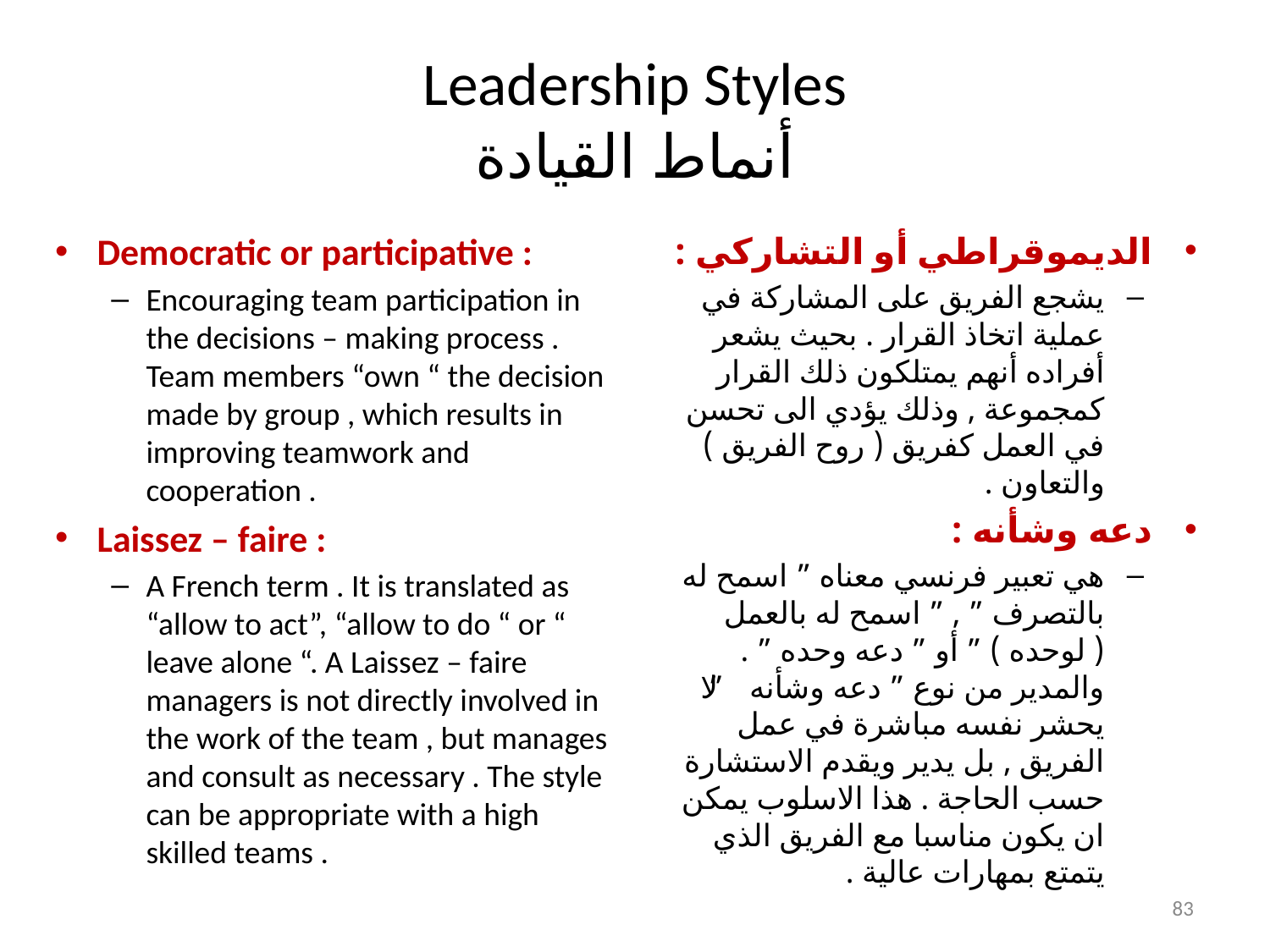

# Leadership Styles أنماط القيادة
Democratic or participative :
Encouraging team participation in the decisions – making process . Team members “own “ the decision made by group , which results in improving teamwork and cooperation .
Laissez – faire :
A French term . It is translated as “allow to act”, “allow to do “ or “ leave alone “. A Laissez – faire managers is not directly involved in the work of the team , but manages and consult as necessary . The style can be appropriate with a high skilled teams .
الديموقراطي أو التشاركي :
يشجع الفريق على المشاركة في عملية اتخاذ القرار . بحيث يشعر أفراده أنهم يمتلكون ذلك القرار كمجموعة , وذلك يؤدي الى تحسن في العمل كفريق ( روح الفريق ) والتعاون .
دعه وشأنه :
هي تعبير فرنسي معناه ” اسمح له بالتصرف ” , ” اسمح له بالعمل        ( لوحده ) ” أو ” دعه وحده ” . والمدير من نوع ” دعه وشأنه ” لا يحشر نفسه مباشرة في عمل الفريق , بل يدير ويقدم الاستشارة حسب الحاجة . هذا الاسلوب يمكن ان يكون مناسبا مع الفريق الذي يتمتع بمهارات عالية .
83